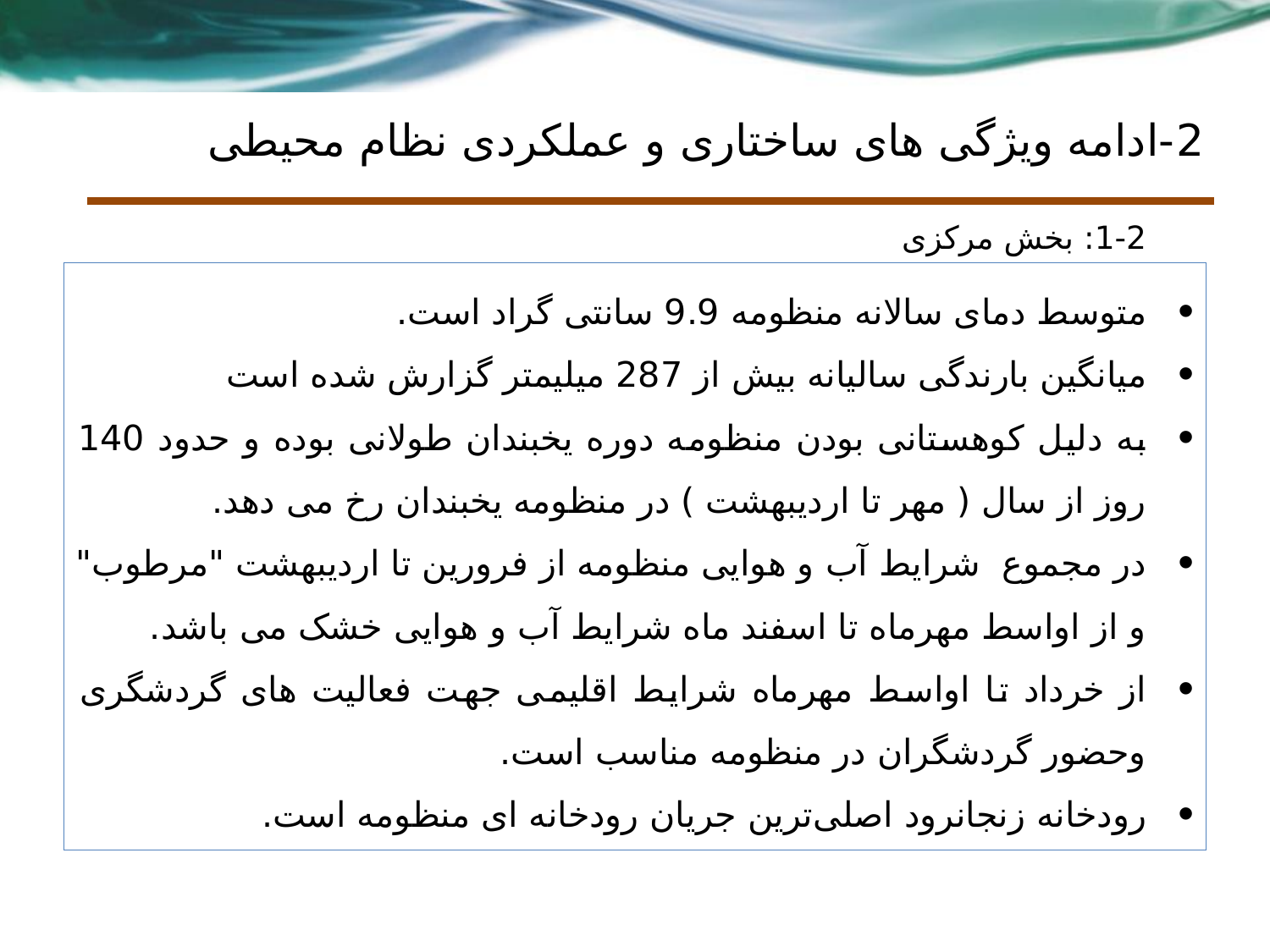

# 2-ادامه ویژگی های ساختاری و عملکردی نظام محیطی
1-2: بخش مرکزی
متوسط دمای سالانه منظومه 9.9 سانتی گراد است.
میانگین بارندگی سالیانه بیش از 287 میلیمتر گزارش شده است
به دلیل کوهستانی بودن منظومه دوره یخبندان طولانی بوده و حدود 140 روز از سال ( مهر تا اردیبهشت ) در منظومه یخبندان رخ می دهد.
در مجموع  شرایط آب و هوایی منظومه از فرورین تا اردیبهشت "مرطوب" و از اواسط مهرماه تا اسفند ماه شرایط آب و هوایی خشک می باشد.
از خرداد تا اواسط مهرماه شرایط اقلیمی جهت فعالیت های گردشگری وحضور گردشگران در منظومه مناسب است.
رودخانه زنجانرود اصلی‌ترین جریان رودخانه ای منظومه است.